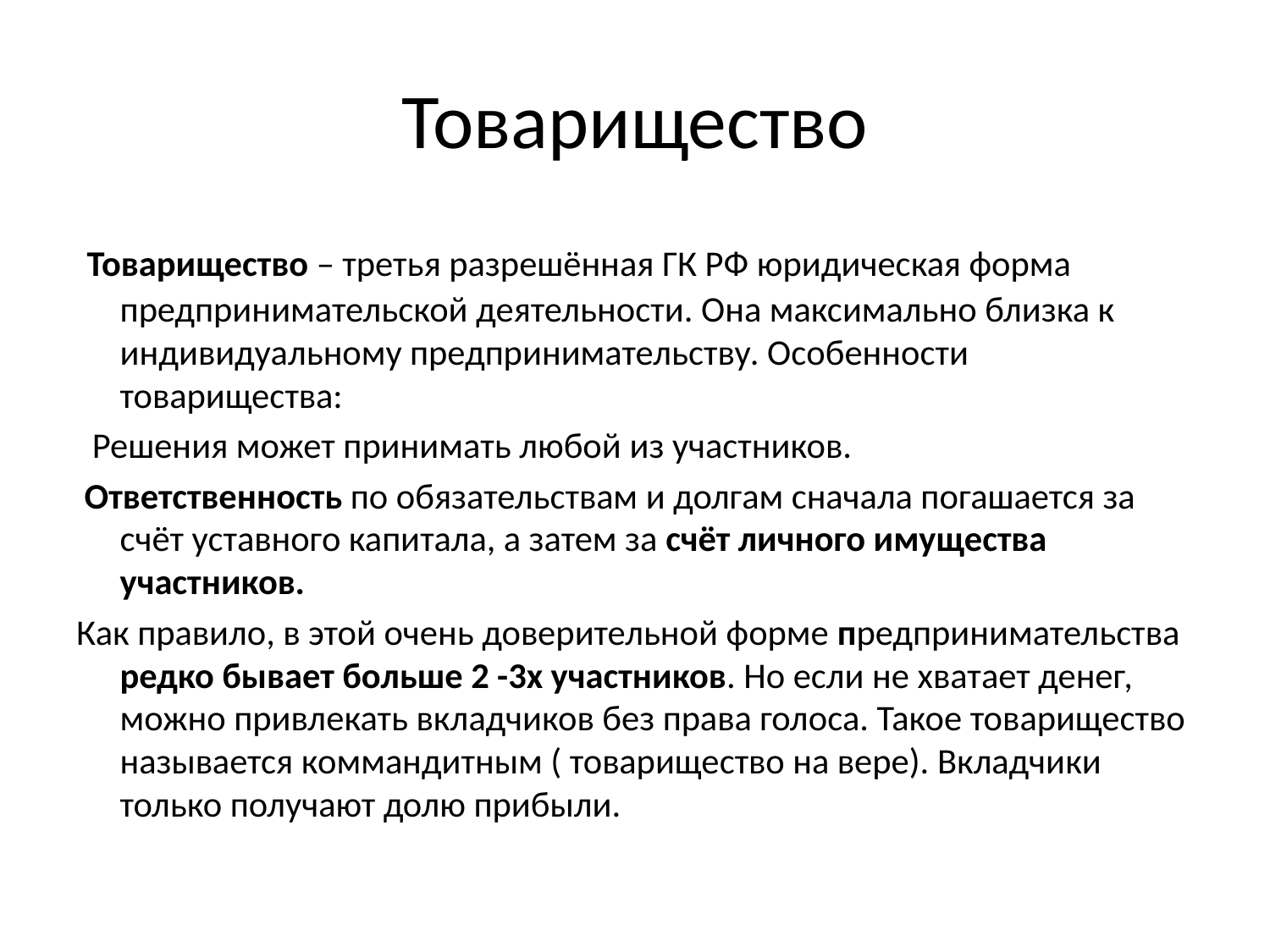

# Товарищество
 Товарищество – третья разрешённая ГК РФ юридическая форма предпринимательской деятельности. Она максимально близка к индивидуальному предпринимательству. Особенности товарищества:
  Решения может принимать любой из участников.
 Ответственность по обязательствам и долгам сначала погашается за счёт уставного капитала, а затем за счёт личного имущества участников.
Как правило, в этой очень доверительной форме предпринимательства редко бывает больше 2 -3х участников. Но если не хватает денег, можно привлекать вкладчиков без права голоса. Такое товарищество называется коммандитным ( товарищество на вере). Вкладчики только получают долю прибыли.